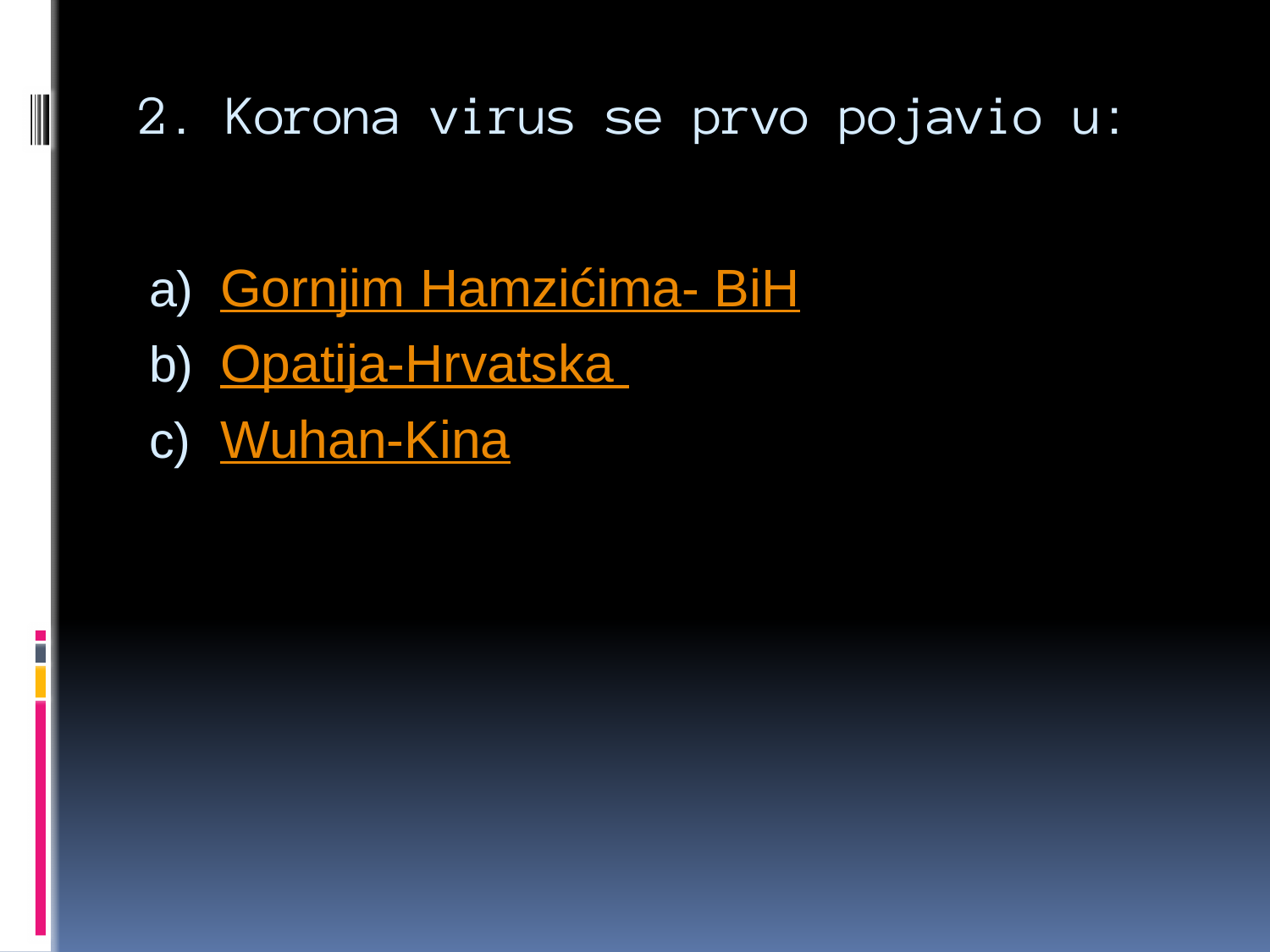

# 2. Korona virus se prvo pojavio u:
Gornjim Hamzićima- BiH
Opatija-Hrvatska
Wuhan-Kina